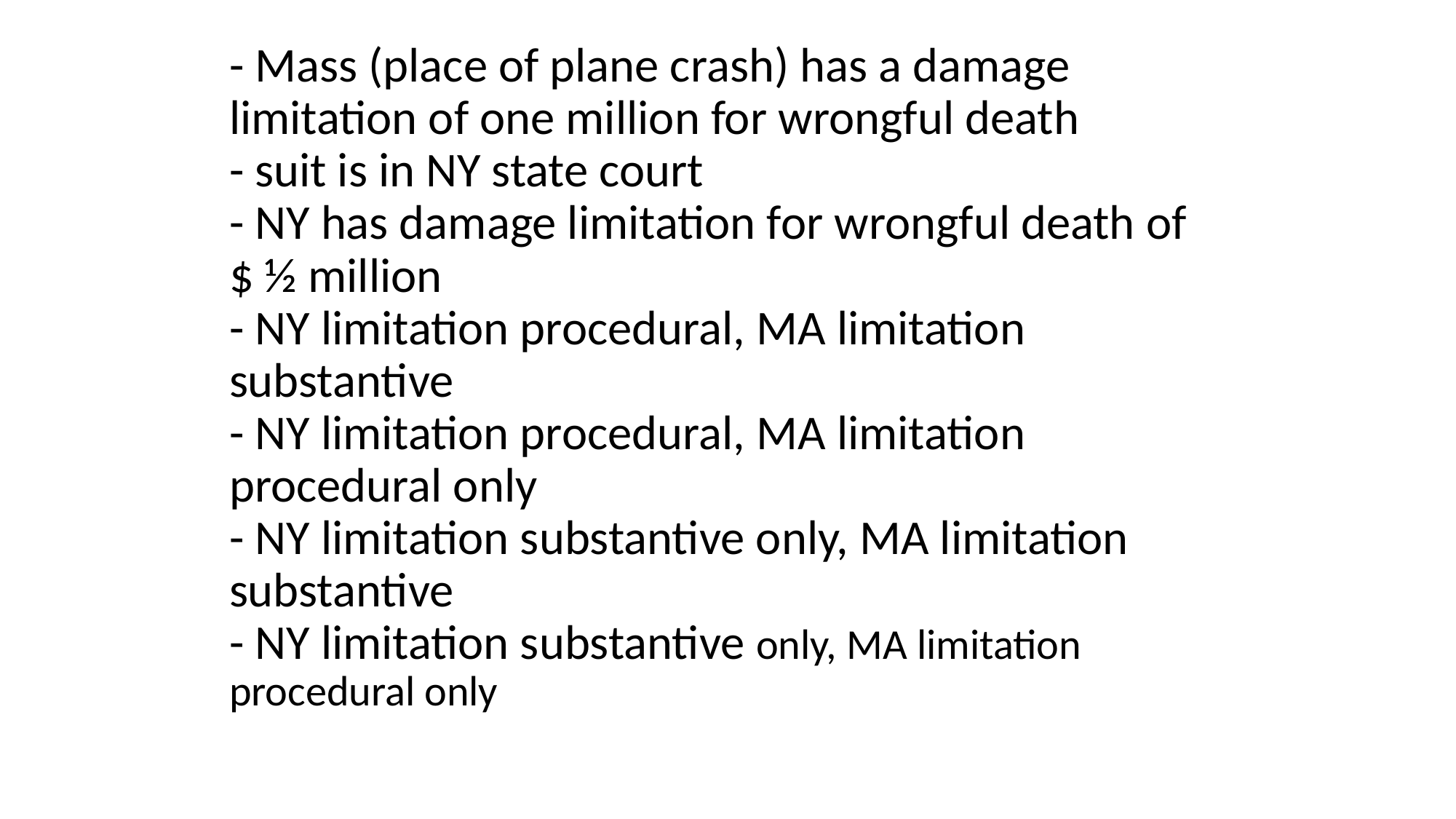

# - Mass (place of plane crash) has a damage limitation of one million for wrongful death - suit is in NY state court - NY has damage limitation for wrongful death of $ ½ million - NY limitation procedural, MA limitation substantive - NY limitation procedural, MA limitation procedural only - NY limitation substantive only, MA limitation substantive - NY limitation substantive only, MA limitation procedural only